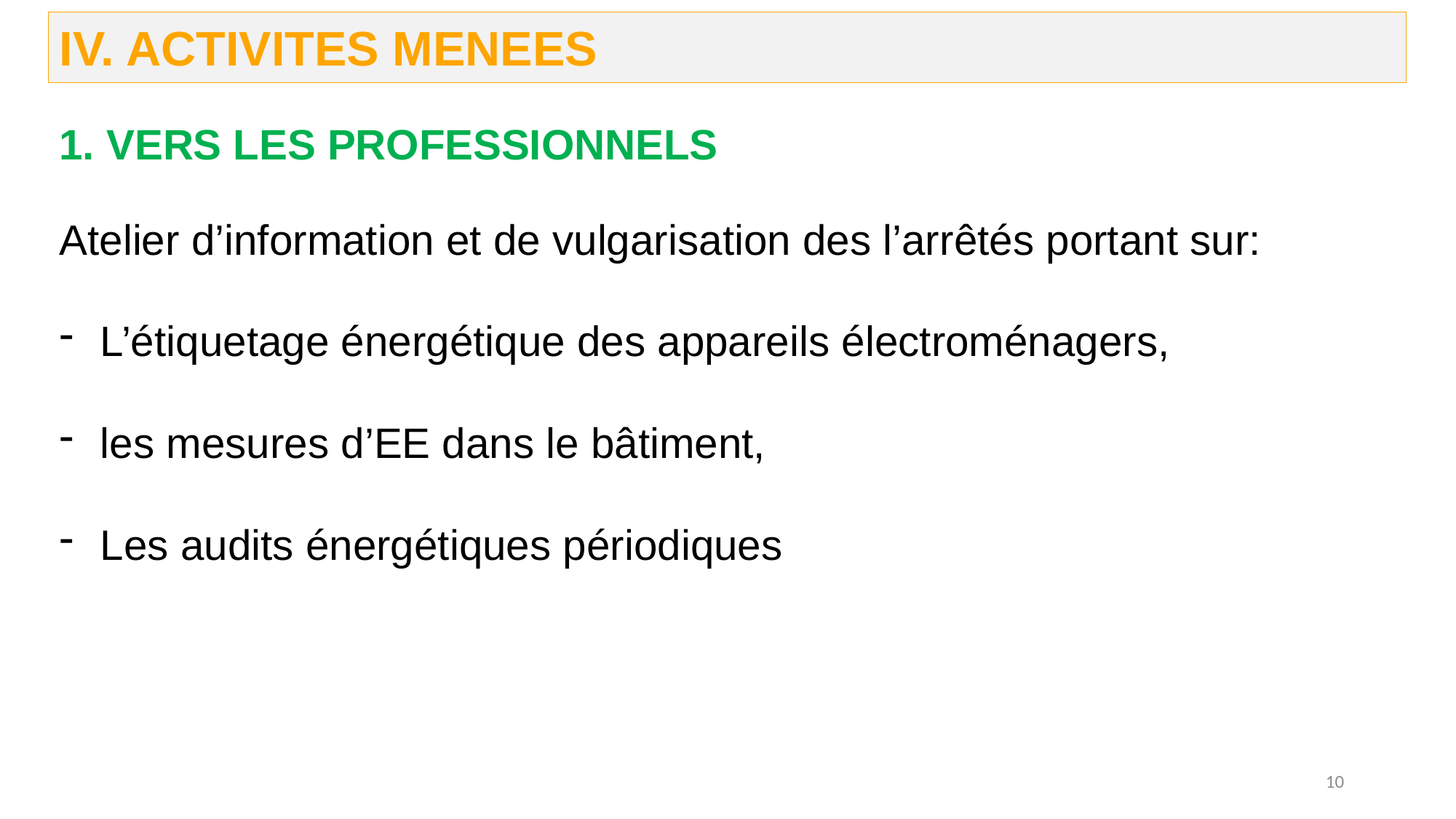

IV. ACTIVITES MENEES
1. VERS LES PROFESSIONNELS

Atelier d’information et de vulgarisation des l’arrêtés portant sur:

L’étiquetage énergétique des appareils électroménagers,

les mesures d’EE dans le bâtiment,

Les audits énergétiques périodiques

10